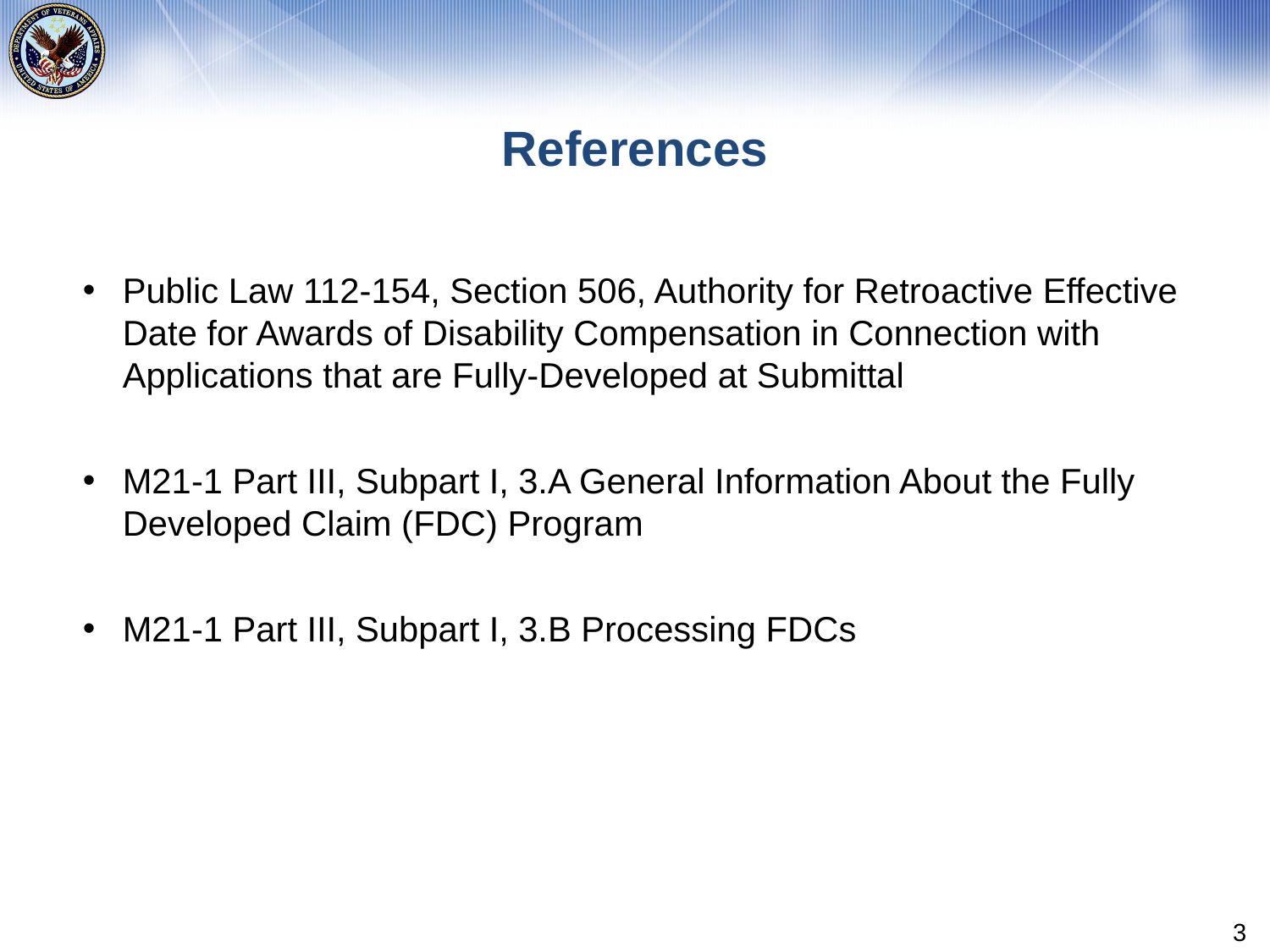

# References
Public Law 112-154, Section 506, Authority for Retroactive Effective Date for Awards of Disability Compensation in Connection with Applications that are Fully-Developed at Submittal

M21-1 Part III, Subpart I, 3.A General Information About the Fully Developed Claim (FDC) Program

M21-1 Part III, Subpart I, 3.B Processing FDCs

3